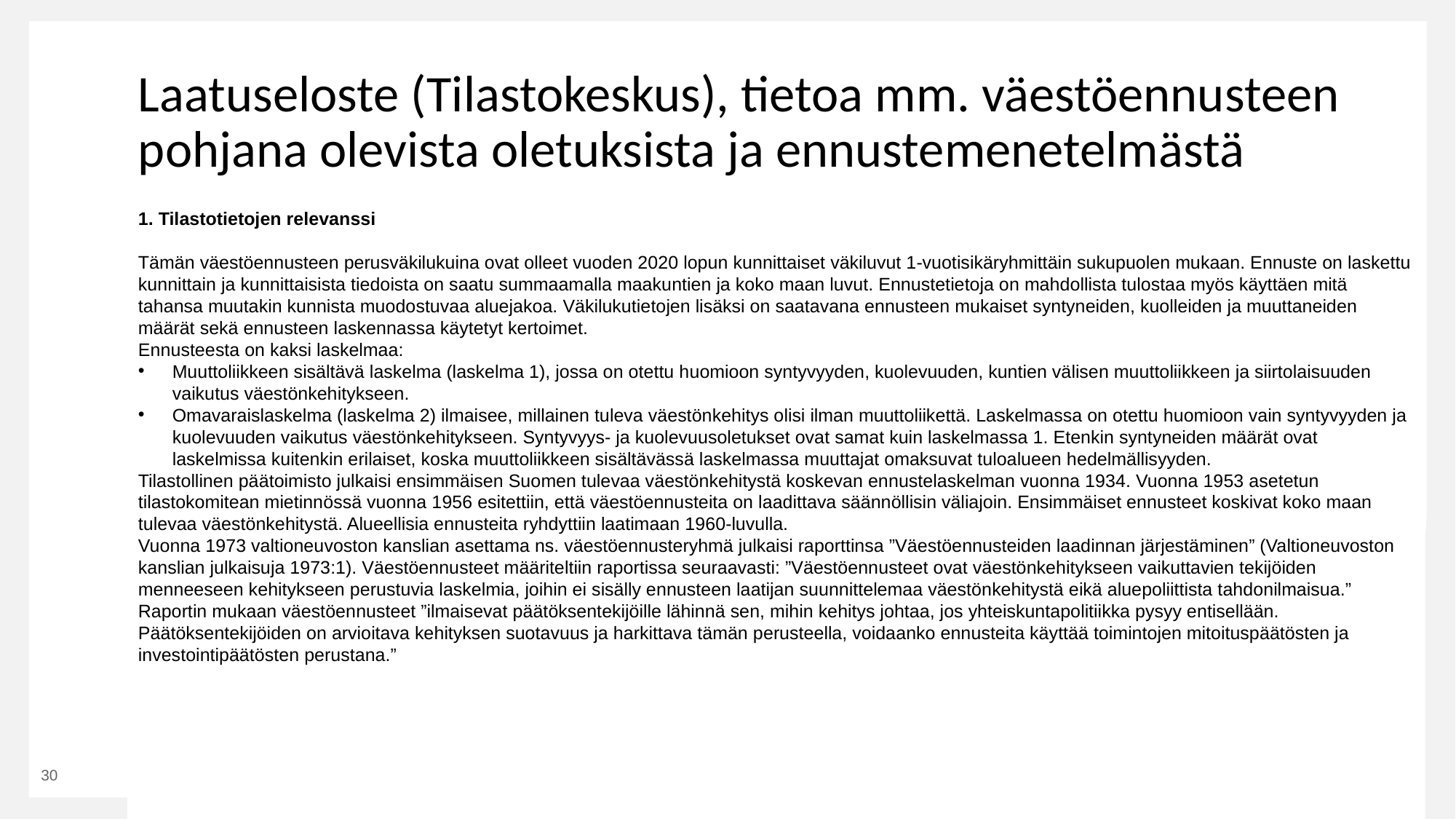

Laatuseloste (Tilastokeskus), tietoa mm. väestöennusteen pohjana olevista oletuksista ja ennustemenetelmästä

1. Tilastotietojen relevanssi

Tämän väestöennusteen perusväkilukuina ovat olleet vuoden 2020 lopun kunnittaiset väkiluvut 1-vuotisikäryhmittäin sukupuolen mukaan. Ennuste on laskettu kunnittain ja kunnittaisista tiedoista on saatu summaamalla maakuntien ja koko maan luvut. Ennustetietoja on mahdollista tulostaa myös käyttäen mitä tahansa muutakin kunnista muodostuvaa aluejakoa. Väkilukutietojen lisäksi on saatavana ennusteen mukaiset syntyneiden, kuolleiden ja muuttaneiden määrät sekä ennusteen laskennassa käytetyt kertoimet.
Ennusteesta on kaksi laskelmaa:
Muuttoliikkeen sisältävä laskelma (laskelma 1), jossa on otettu huomioon syntyvyyden, kuolevuuden, kuntien välisen muuttoliikkeen ja siirtolaisuuden vaikutus väestönkehitykseen.
Omavaraislaskelma (laskelma 2) ilmaisee, millainen tuleva väestönkehitys olisi ilman muuttoliikettä. Laskelmassa on otettu huomioon vain syntyvyyden ja kuolevuuden vaikutus väestönkehitykseen. Syntyvyys- ja kuolevuusoletukset ovat samat kuin laskelmassa 1. Etenkin syntyneiden määrät ovat laskelmissa kuitenkin erilaiset, koska muuttoliikkeen sisältävässä laskelmassa muuttajat omaksuvat tuloalueen hedelmällisyyden.
Tilastollinen päätoimisto julkaisi ensimmäisen Suomen tulevaa väestönkehitystä koskevan ennustelaskelman vuonna 1934. Vuonna 1953 asetetun tilastokomitean mietinnössä vuonna 1956 esitettiin, että väestöennusteita on laadittava säännöllisin väliajoin. Ensimmäiset ennusteet koskivat koko maan tulevaa väestönkehitystä. Alueellisia ennusteita ryhdyttiin laatimaan 1960-luvulla.
Vuonna 1973 valtioneuvoston kanslian asettama ns. väestöennusteryhmä julkaisi raporttinsa ”Väestöennusteiden laadinnan järjestäminen” (Valtioneuvoston kanslian julkaisuja 1973:1). Väestöennusteet määriteltiin raportissa seuraavasti: ”Väestöennusteet ovat väestönkehitykseen vaikuttavien tekijöiden menneeseen kehitykseen perustuvia laskelmia, joihin ei sisälly ennusteen laatijan suunnittelemaa väestönkehitystä eikä aluepoliittista tahdonilmaisua.”
Raportin mukaan väestöennusteet ”ilmaisevat päätöksentekijöille lähinnä sen, mihin kehitys johtaa, jos yhteiskuntapolitiikka pysyy entisellään. Päätöksentekijöiden on arvioitava kehityksen suotavuus ja harkittava tämän perusteella, voidaanko ennusteita käyttää toimintojen mitoituspäätösten ja investointipäätösten perustana.”

30